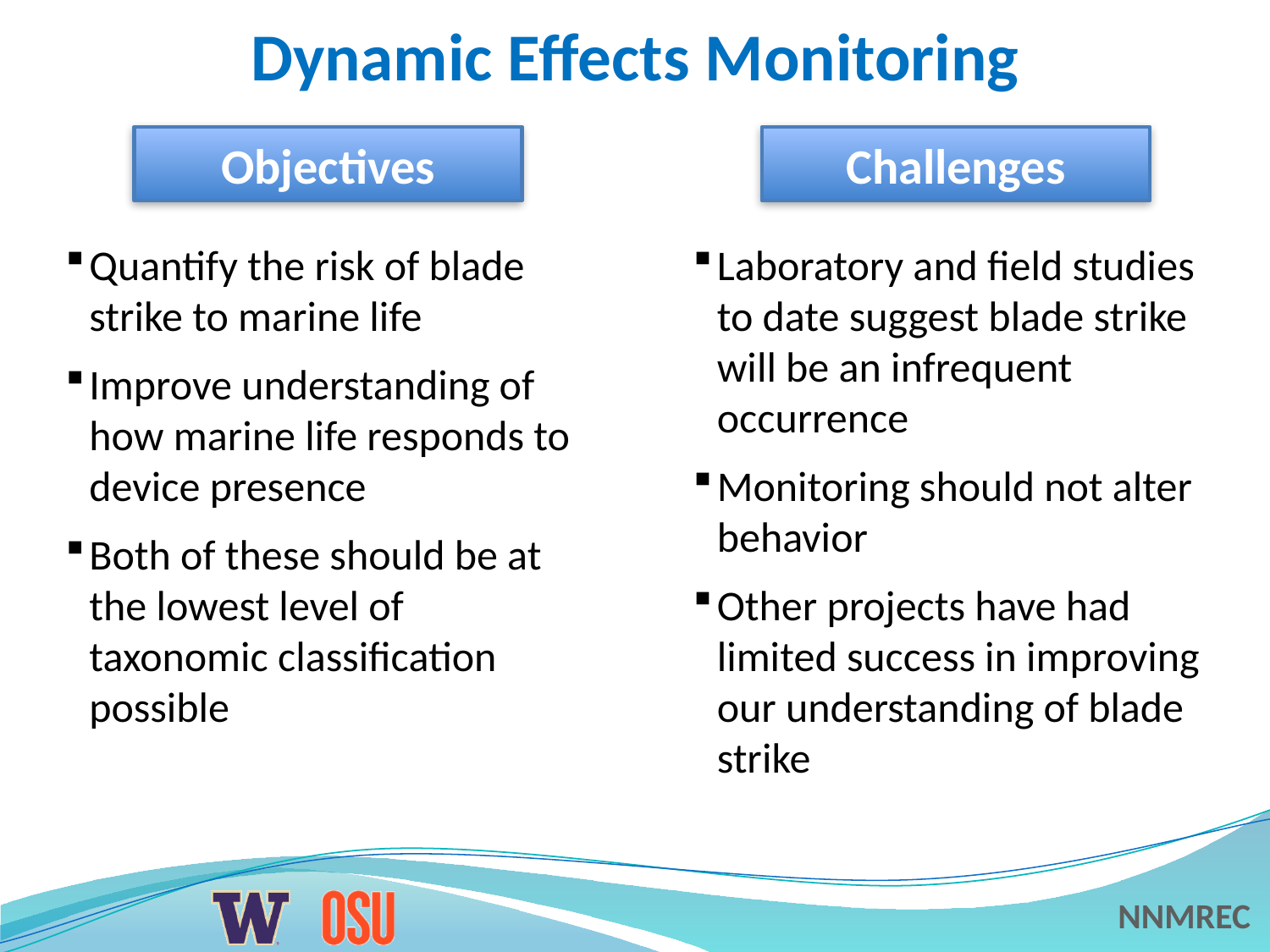

Dynamic Effects Monitoring
Objectives
Challenges
Quantify the risk of blade strike to marine life
Improve understanding of how marine life responds to device presence
Both of these should be at the lowest level of taxonomic classification possible
Laboratory and field studies to date suggest blade strike will be an infrequent occurrence
Monitoring should not alter behavior
Other projects have had limited success in improving our understanding of blade strike